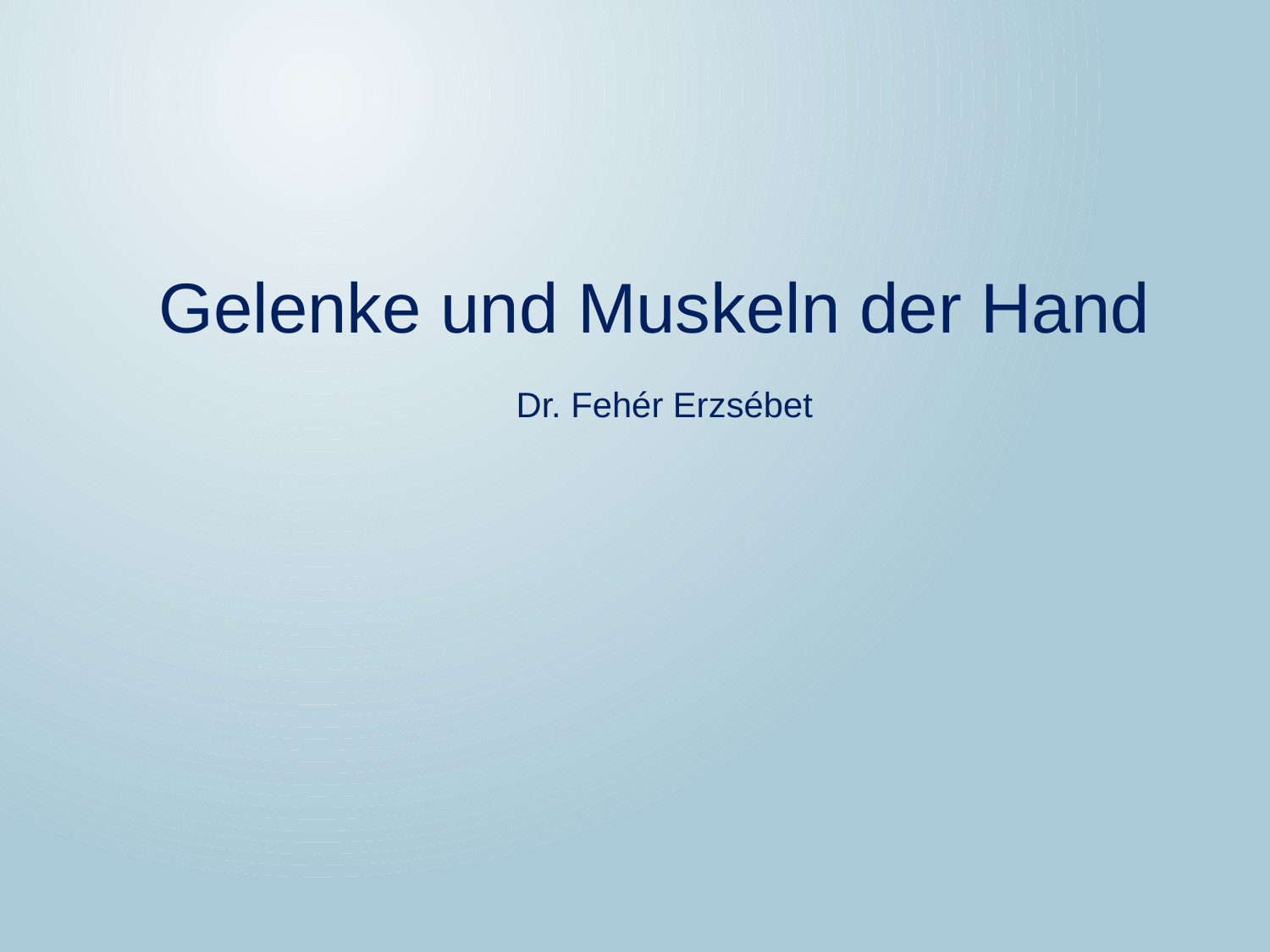

# Gelenke und Muskeln der Hand Dr. Fehér Erzsébet